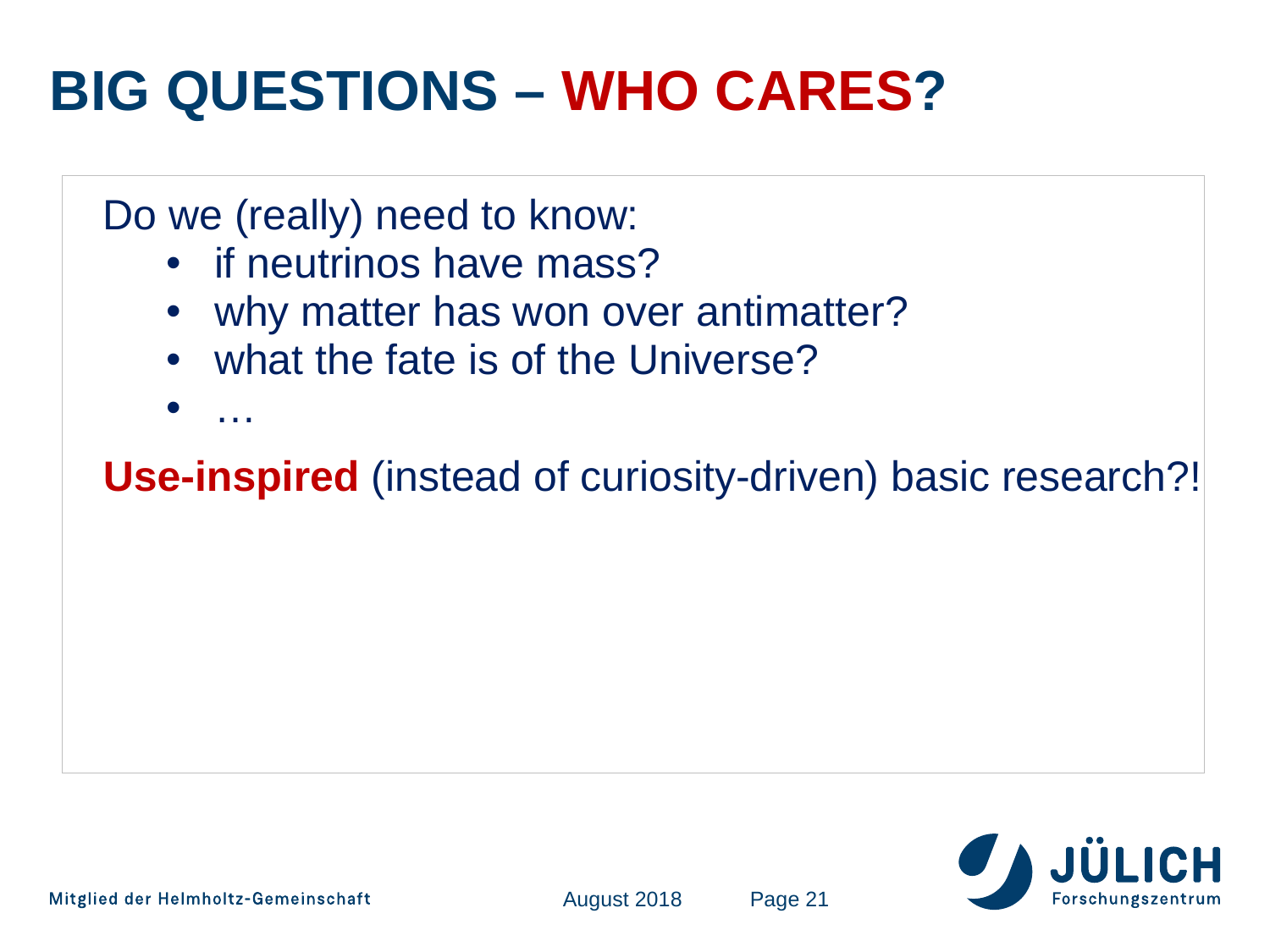

# Big questions – who cares?

Do we (really) need to know:
if neutrinos have mass?
why matter has won over antimatter?
what the fate is of the Universe?
…

Use-inspired (instead of curiosity-driven) basic research?!

August 2018
Page 21